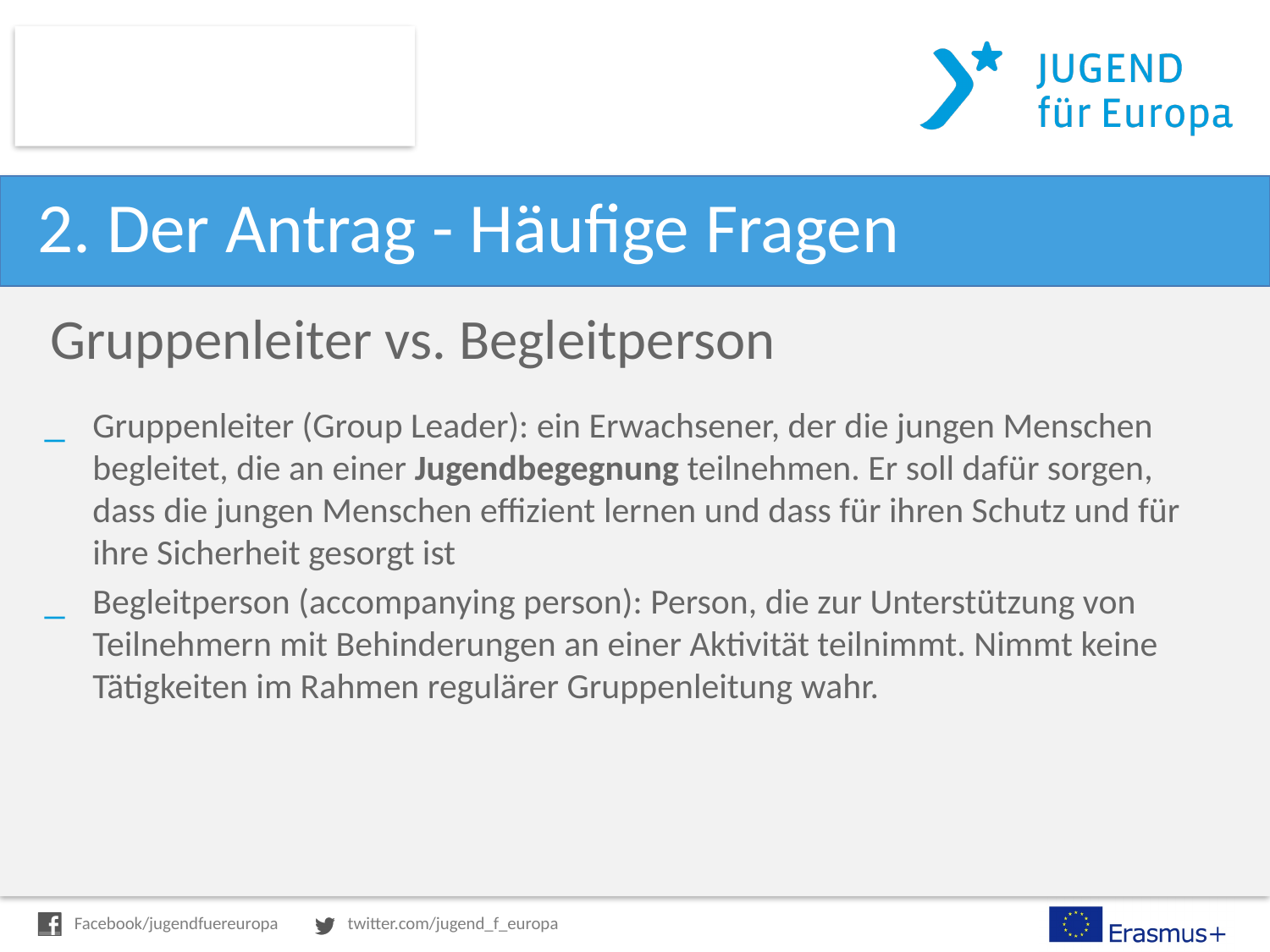

# 2. Der Antrag - Häufige Fragen
 Gruppenleiter vs. Begleitperson
Gruppenleiter (Group Leader): ein Erwachsener, der die jungen Menschen begleitet, die an einer Jugendbegegnung teilnehmen. Er soll dafür sorgen, dass die jungen Menschen effizient lernen und dass für ihren Schutz und für ihre Sicherheit gesorgt ist
Begleitperson (accompanying person): Person, die zur Unterstützung von Teilnehmern mit Behinderungen an einer Aktivität teilnimmt. Nimmt keine Tätigkeiten im Rahmen regulärer Gruppenleitung wahr.